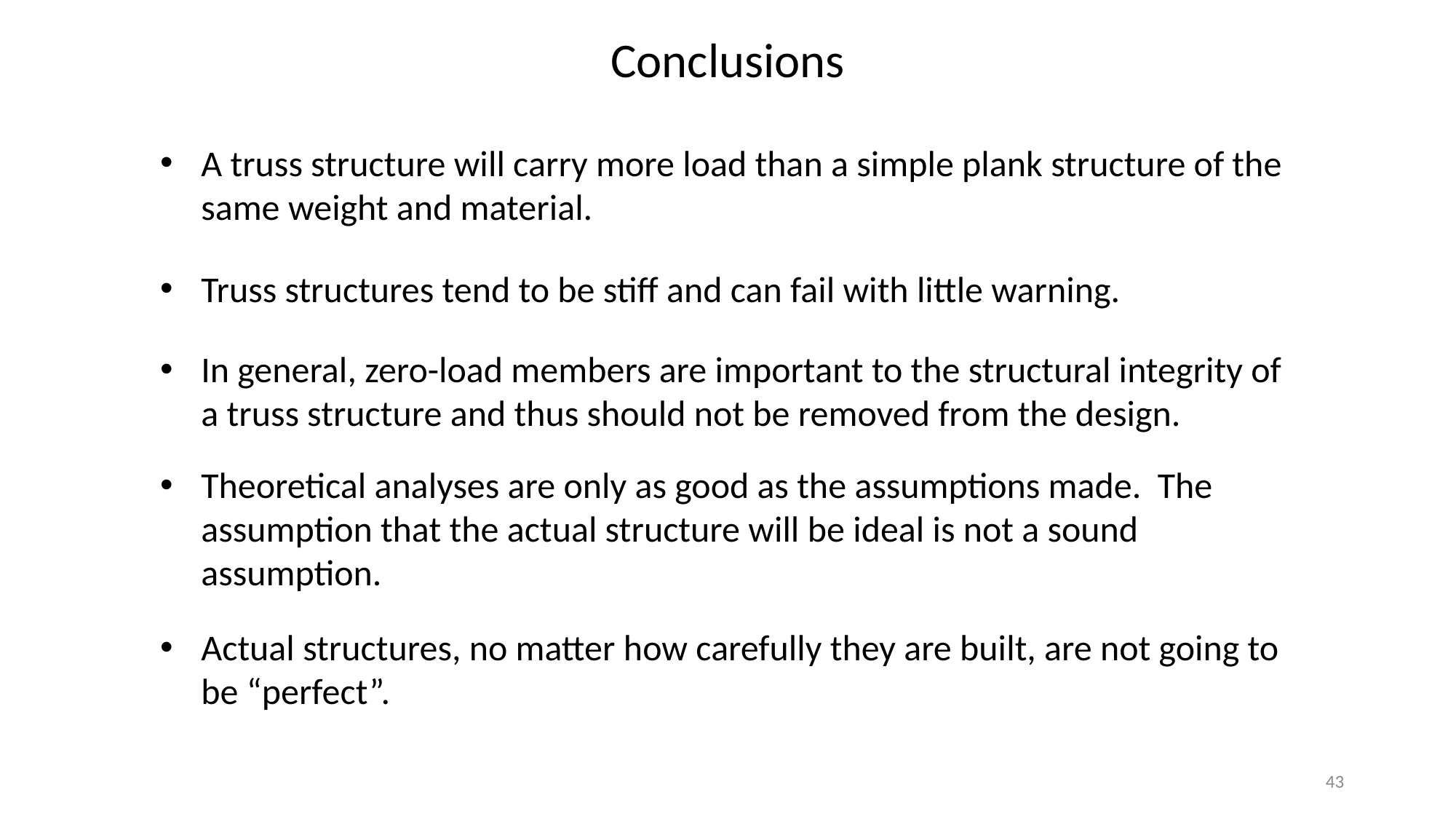

Conclusions
A truss structure will carry more load than a simple plank structure of the same weight and material.
Truss structures tend to be stiff and can fail with little warning.
In general, zero-load members are important to the structural integrity of a truss structure and thus should not be removed from the design.
Theoretical analyses are only as good as the assumptions made.  The assumption that the actual structure will be ideal is not a sound assumption.
Actual structures, no matter how carefully they are built, are not going to be “perfect”.
43